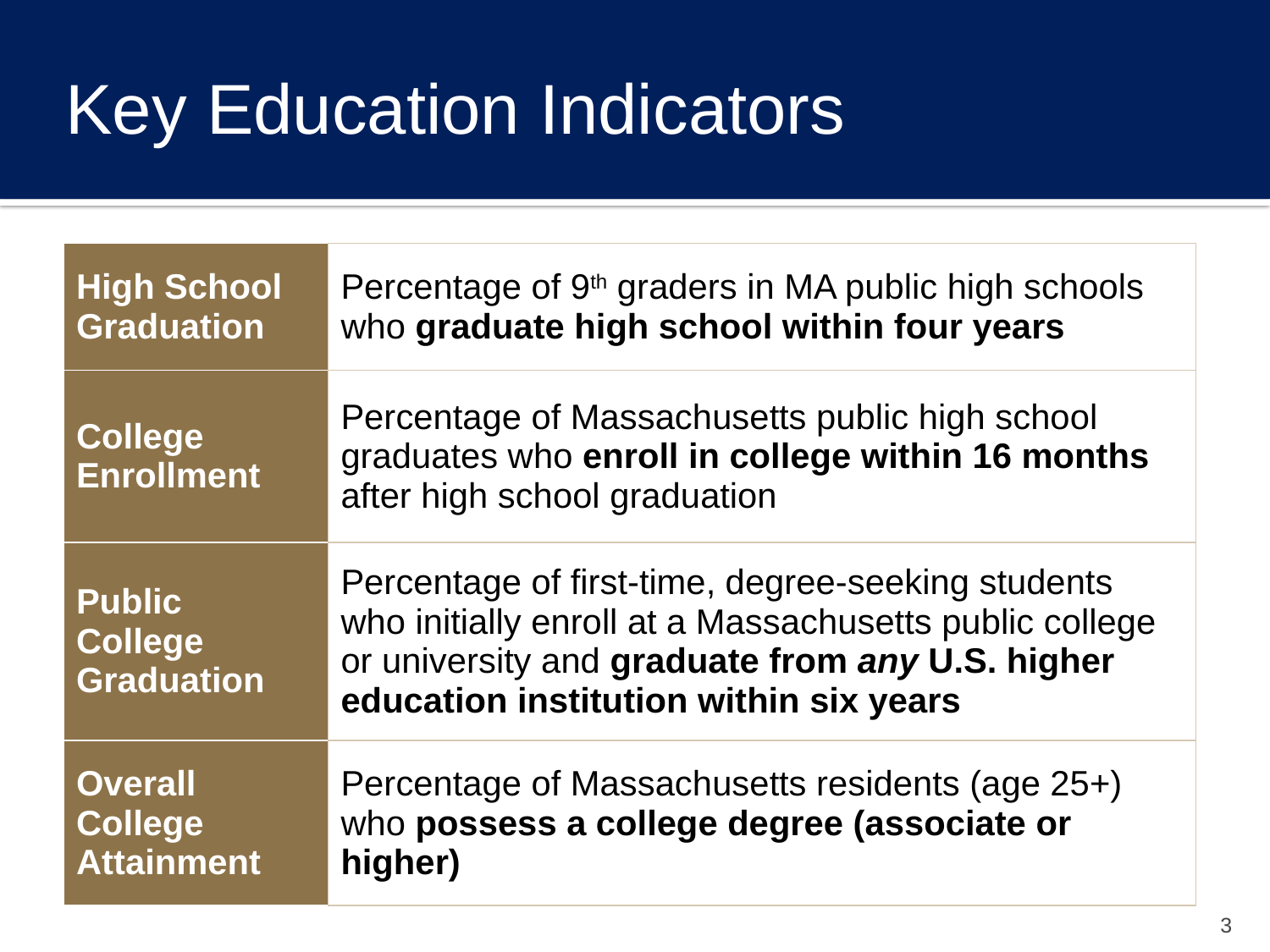

# Key Education Indicators
| High School Graduation | Percentage of 9th graders in MA public high schools who graduate high school within four years |
| --- | --- |
| College Enrollment | Percentage of Massachusetts public high school graduates who enroll in college within 16 months after high school graduation |
| Public College Graduation | Percentage of first-time, degree-seeking students who initially enroll at a Massachusetts public college or university and graduate from any U.S. higher education institution within six years |
| Overall College Attainment | Percentage of Massachusetts residents (age 25+) who possess a college degree (associate or higher) |